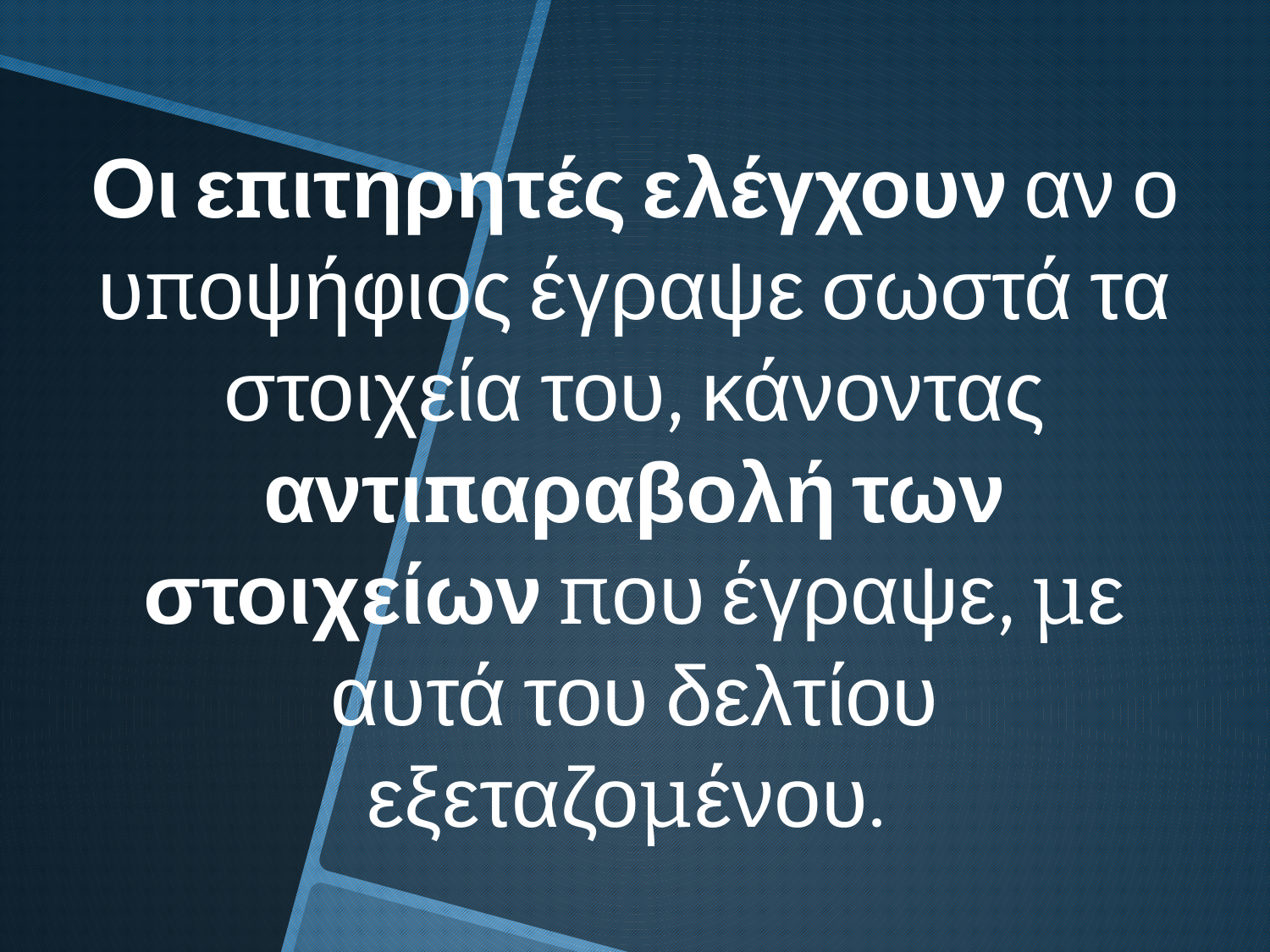

# Οι επιτηρητές ελέγχουν αν ο υποψήφιος έγραψε σωστά τα στοιχεία του, κάνοντας αντιπαραβολή των στοιχείων που έγραψε, με αυτά του δελτίου εξεταζομένου.